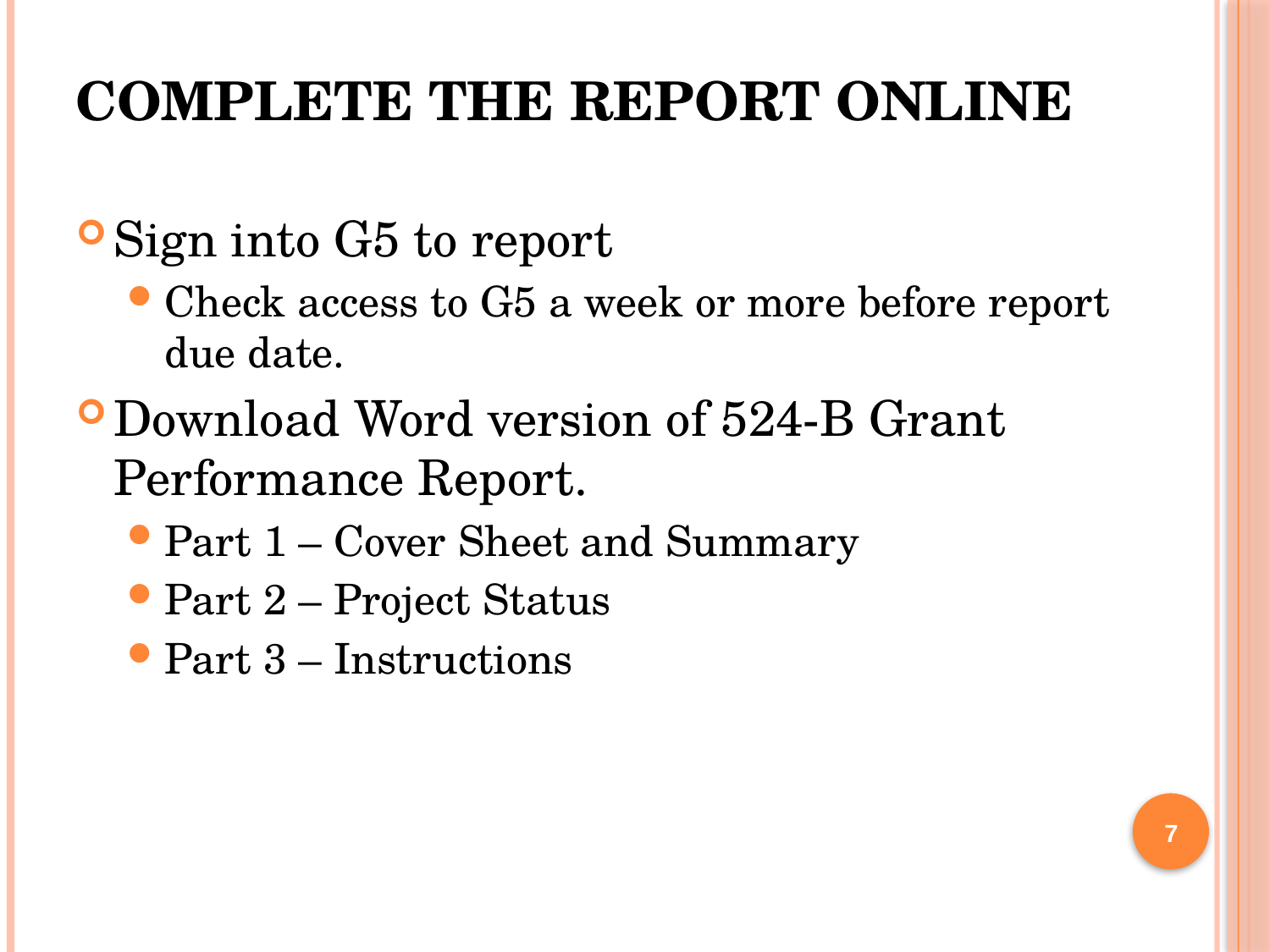

# Complete the Report Online
Sign into G5 to report
Check access to G5 a week or more before report due date.
Download Word version of 524-B Grant Performance Report.
Part 1 – Cover Sheet and Summary
Part 2 – Project Status
Part 3 – Instructions
7